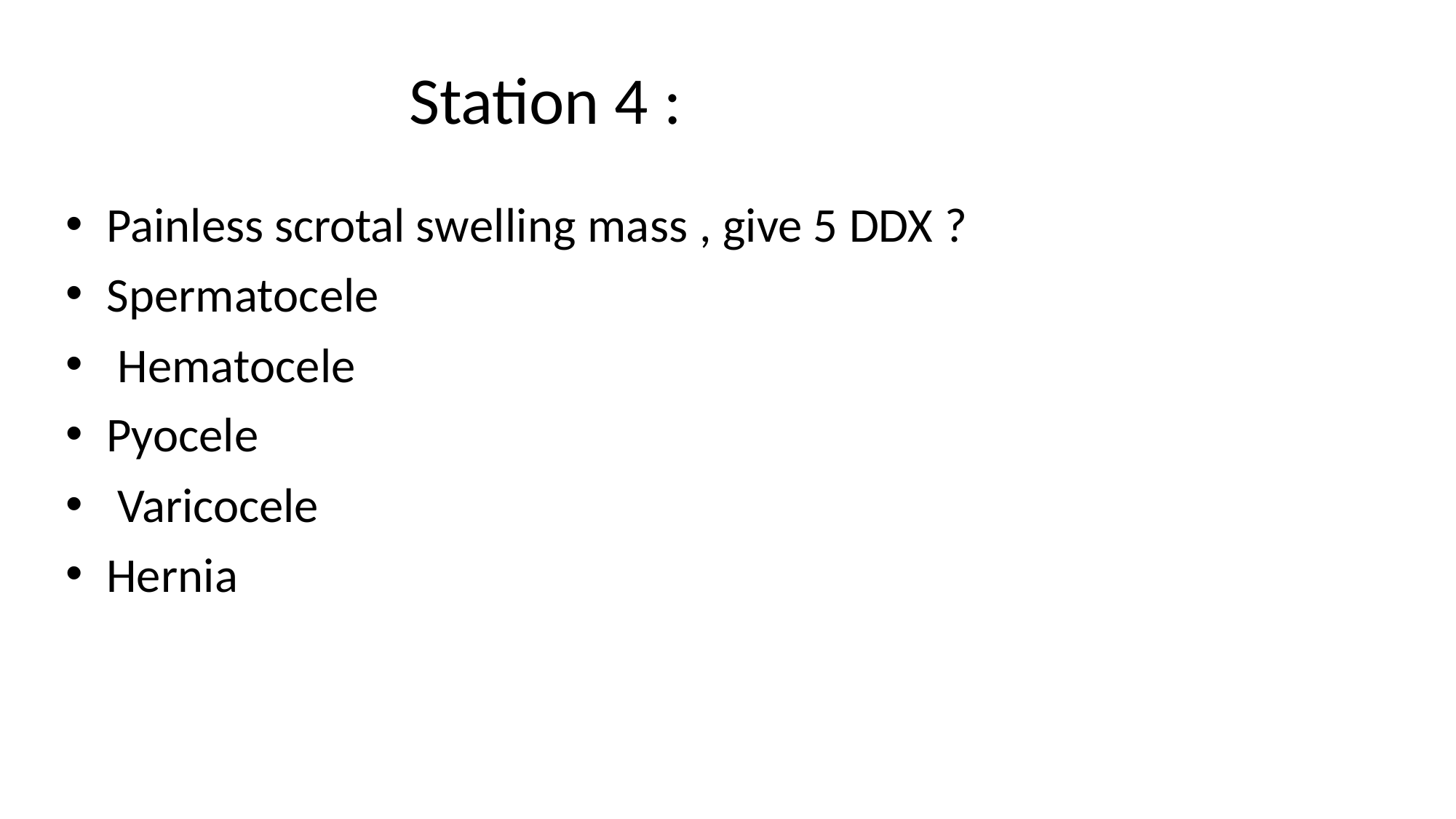

# Station 4 :
Painless scrotal swelling mass , give 5 DDX ?
Spermatocele
Hematocele
Pyocele
Varicocele
Hernia